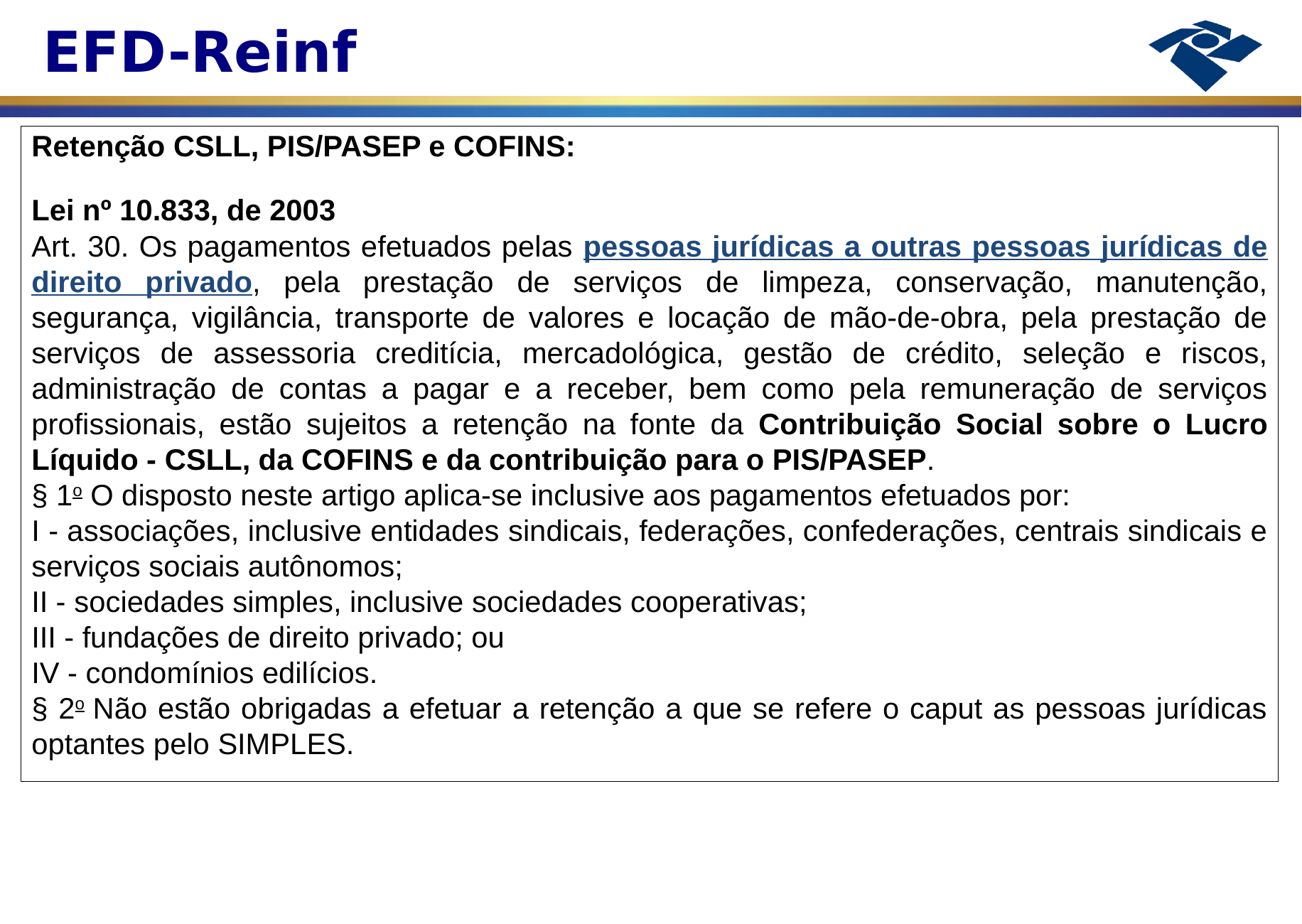

Retenção CSLL, PIS/PASEP e COFINS:

Lei nº 10.833, de 2003
Art. 30. Os pagamentos efetuados pelas pessoas jurídicas a outras pessoas jurídicas de direito privado, pela prestação de serviços de limpeza, conservação, manutenção, segurança, vigilância, transporte de valores e locação de mão-de-obra, pela prestação de serviços de assessoria creditícia, mercadológica, gestão de crédito, seleção e riscos, administração de contas a pagar e a receber, bem como pela remuneração de serviços profissionais, estão sujeitos a retenção na fonte da Contribuição Social sobre o Lucro Líquido - CSLL, da COFINS e da contribuição para o PIS/PASEP.
§ 1o O disposto neste artigo aplica-se inclusive aos pagamentos efetuados por:
I - associações, inclusive entidades sindicais, federações, confederações, centrais sindicais e serviços sociais autônomos;
II - sociedades simples, inclusive sociedades cooperativas;
III - fundações de direito privado; ou
IV - condomínios edilícios.
§ 2o Não estão obrigadas a efetuar a retenção a que se refere o caput as pessoas jurídicas optantes pelo SIMPLES.